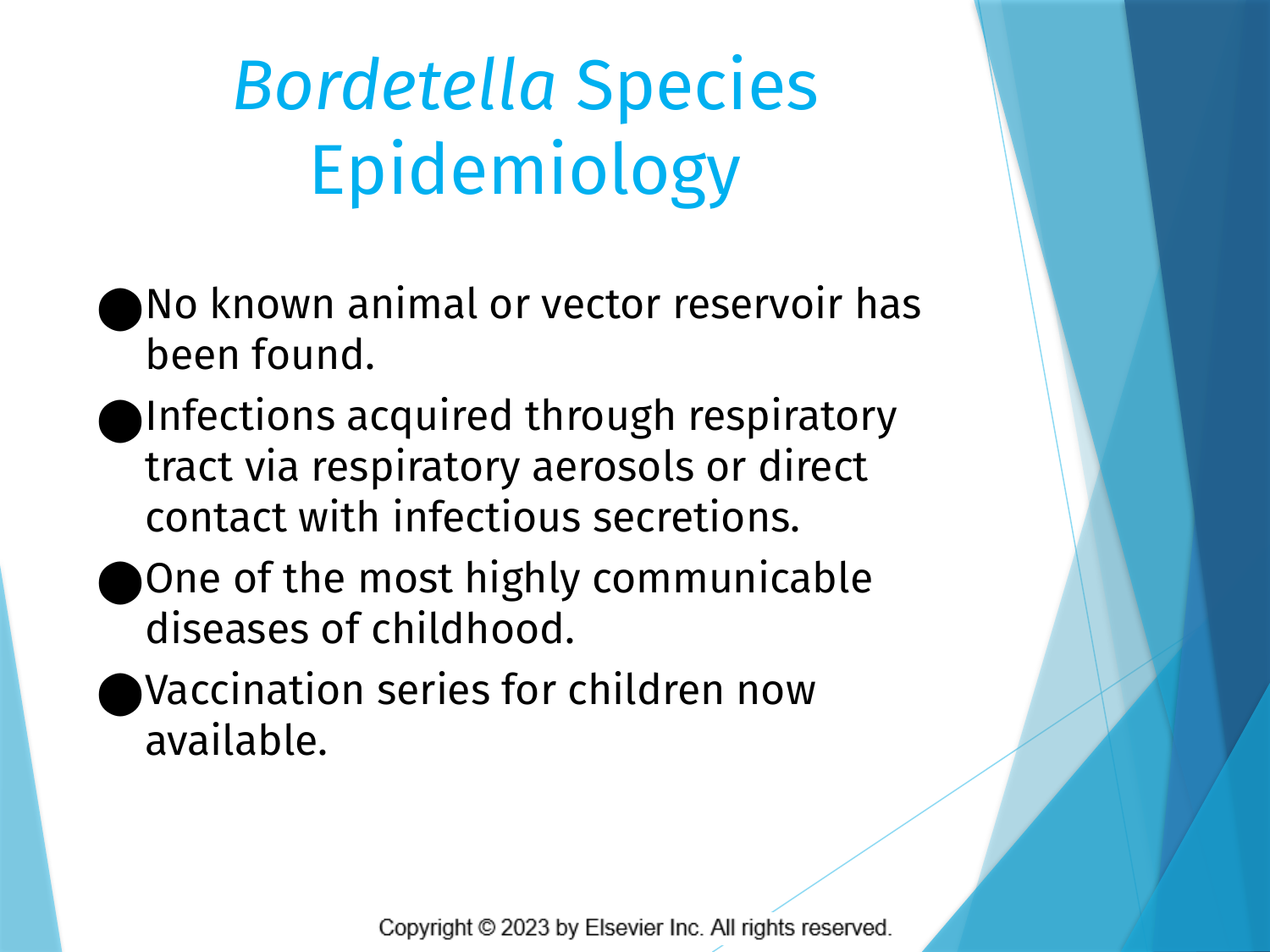

# Bordetella Species Epidemiology
No known animal or vector reservoir has been found.
Infections acquired through respiratory tract via respiratory aerosols or direct contact with infectious secretions.
One of the most highly communicable diseases of childhood.
Vaccination series for children now available.